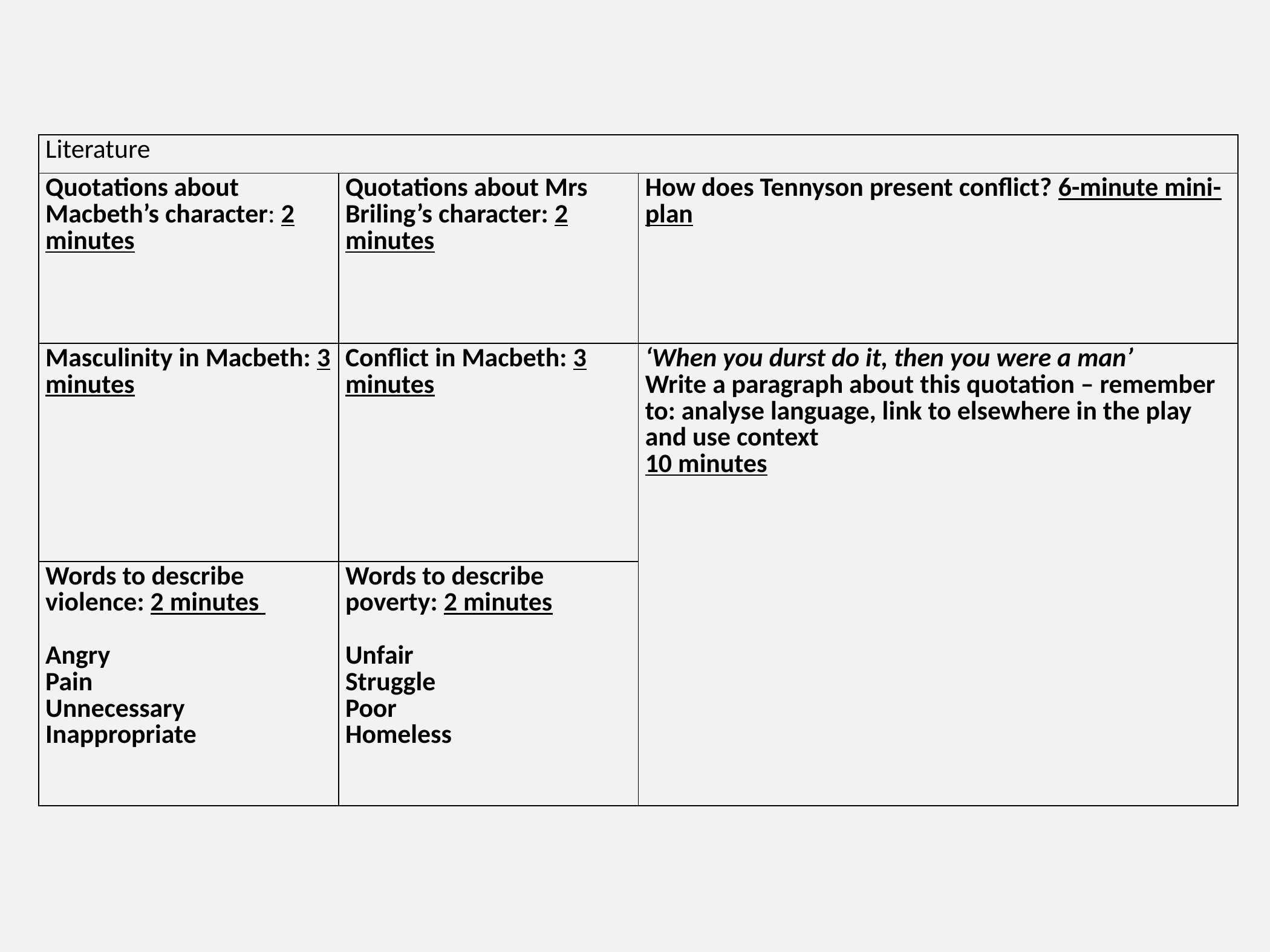

| Literature |  |  |
| --- | --- | --- |
| Quotations about Macbeth’s character: 2 minutes | Quotations about Mrs Briling’s character: 2 minutes | How does Tennyson present conflict? 6-minute mini-plan |
| Masculinity in Macbeth: 3 minutes | Conflict in Macbeth: 3 minutes | ‘When you durst do it, then you were a man’ Write a paragraph about this quotation – remember to: analyse language, link to elsewhere in the play and use context 10 minutes |
| Words to describe violence: 2 minutes  Angry Pain Unnecessary  Inappropriate | Words to describe poverty: 2 minutes Unfair Struggle Poor Homeless |  |